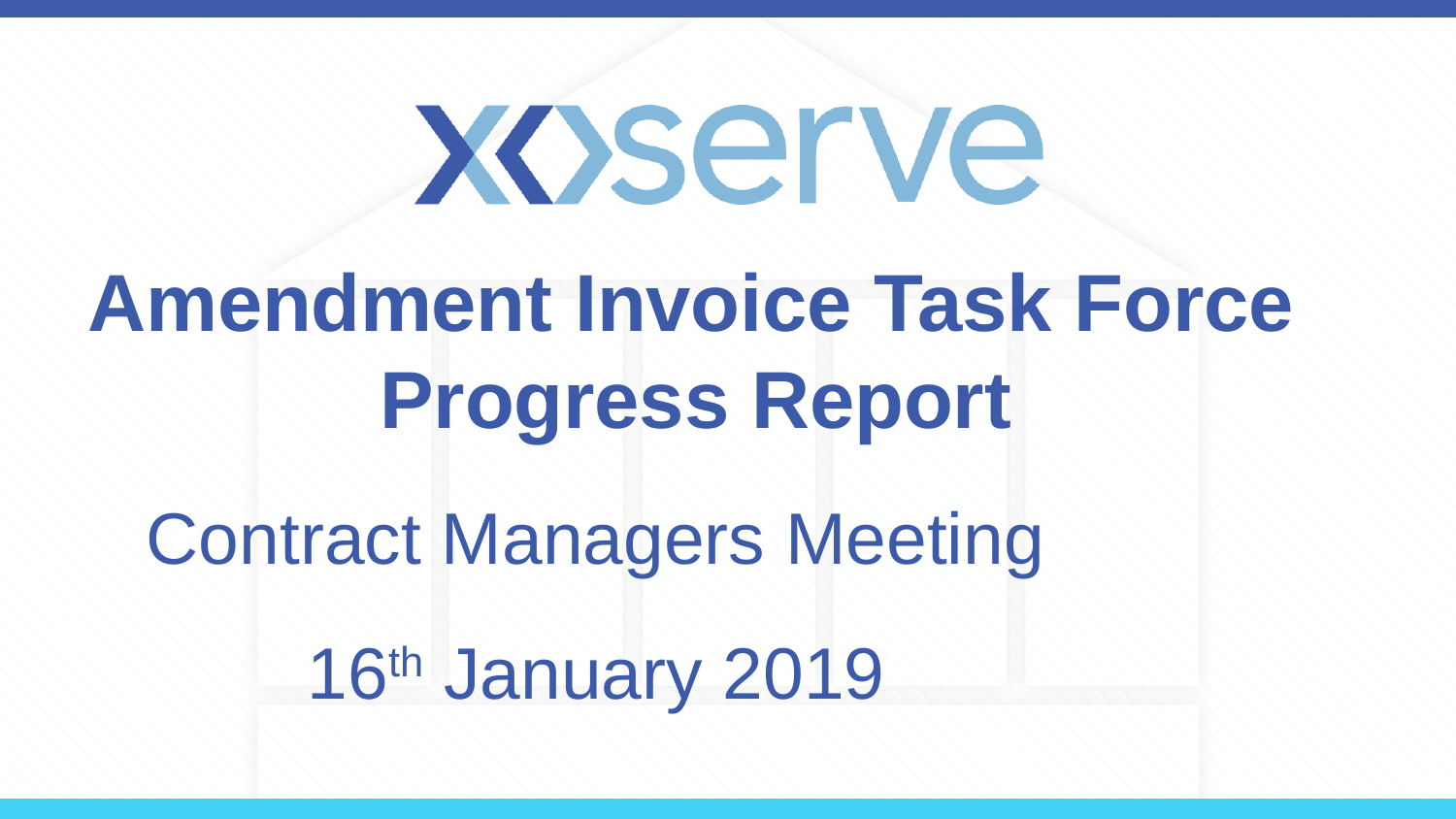

Amendment Invoice Task Force  Progress Report
   Contract Managers Meeting
           16th January 2019